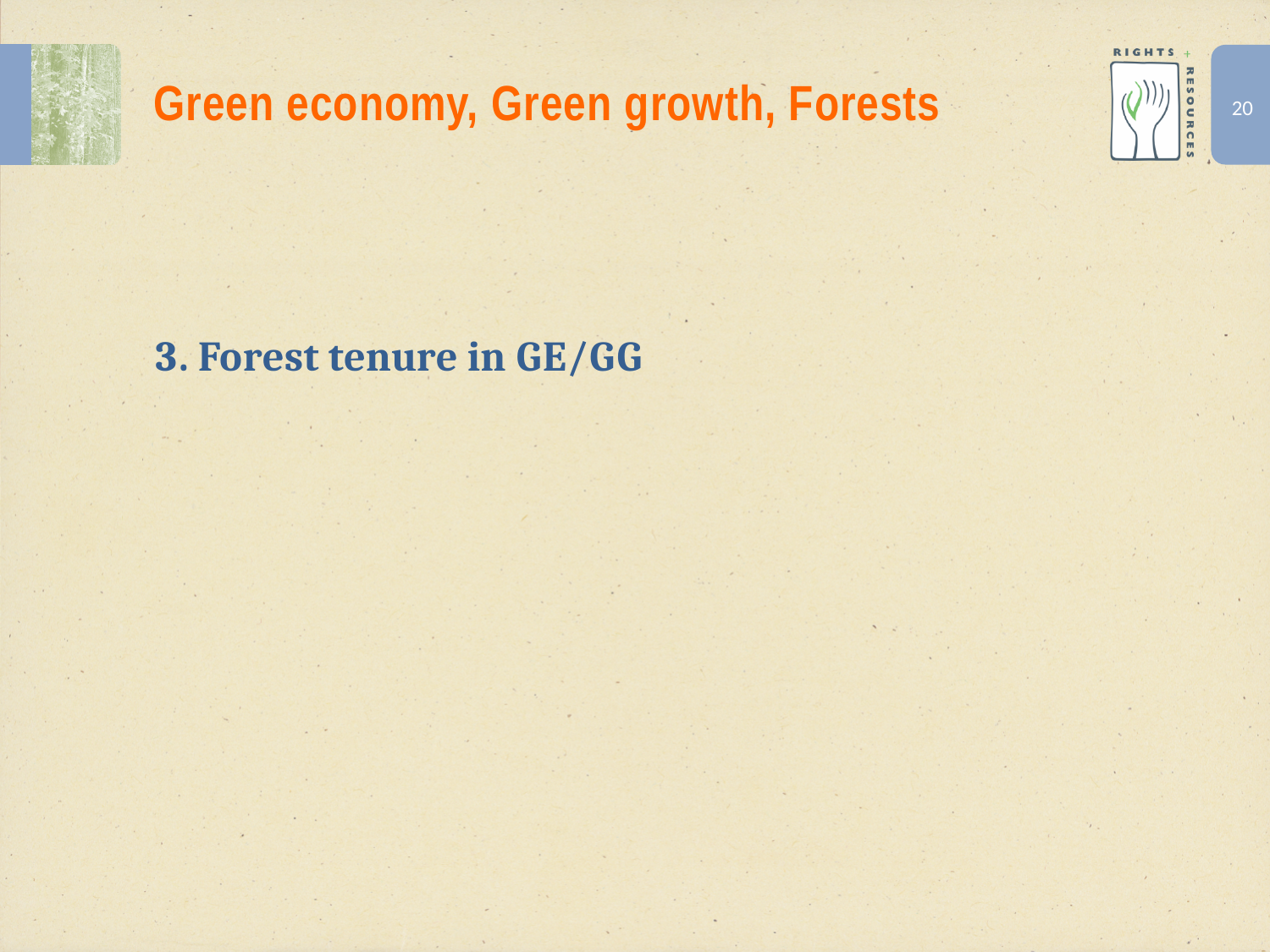

# Green economy, Green growth, Forests

3. Forest tenure in GE/GG